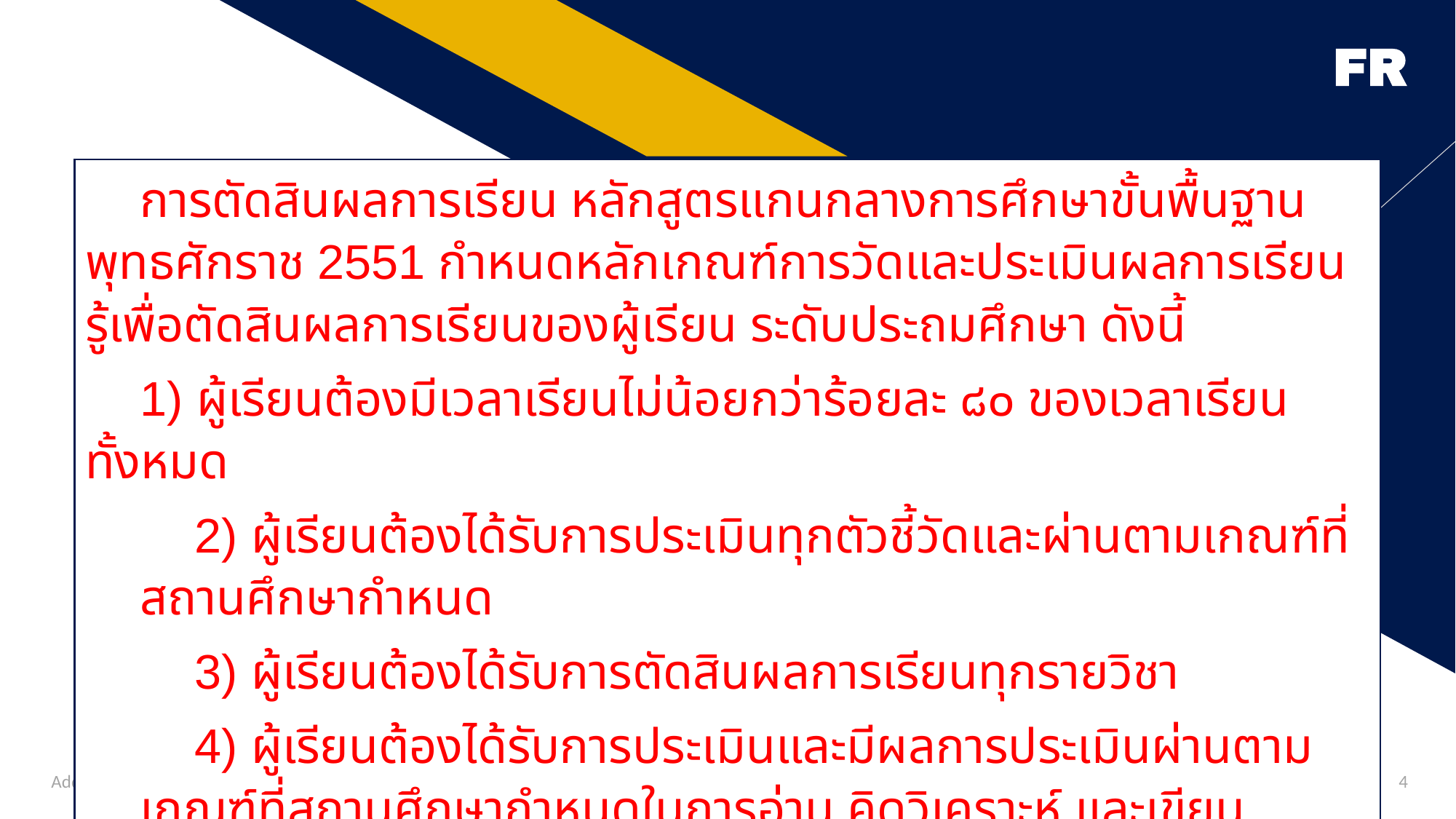

การตัดสินผลการเรียน หลักสูตรแกนกลางการศึกษาขั้นพื้นฐาน พุทธศักราช 2551 กำหนดหลักเกณฑ์การวัดและประเมินผลการเรียนรู้เพื่อตัดสินผลการเรียนของผู้เรียน ระดับประถมศึกษา ดังนี้
1) ผู้เรียนต้องมีเวลาเรียนไม่น้อยกว่าร้อยละ ๘๐ ของเวลาเรียนทั้งหมด
2) ผู้เรียนต้องได้รับการประเมินทุกตัวชี้วัดและผ่านตามเกณฑ์ที่สถานศึกษากำหนด
3) ผู้เรียนต้องได้รับการตัดสินผลการเรียนทุกรายวิชา
4) ผู้เรียนต้องได้รับการประเมินและมีผลการประเมินผ่านตามเกณฑ์ที่สถานศึกษากำหนดในการอ่าน คิดวิเคราะห์ และเขียน คุณลักษณะอันพึงประสงค์และกิจกรรมพัฒนาผู้เรียน
Add a footer
4